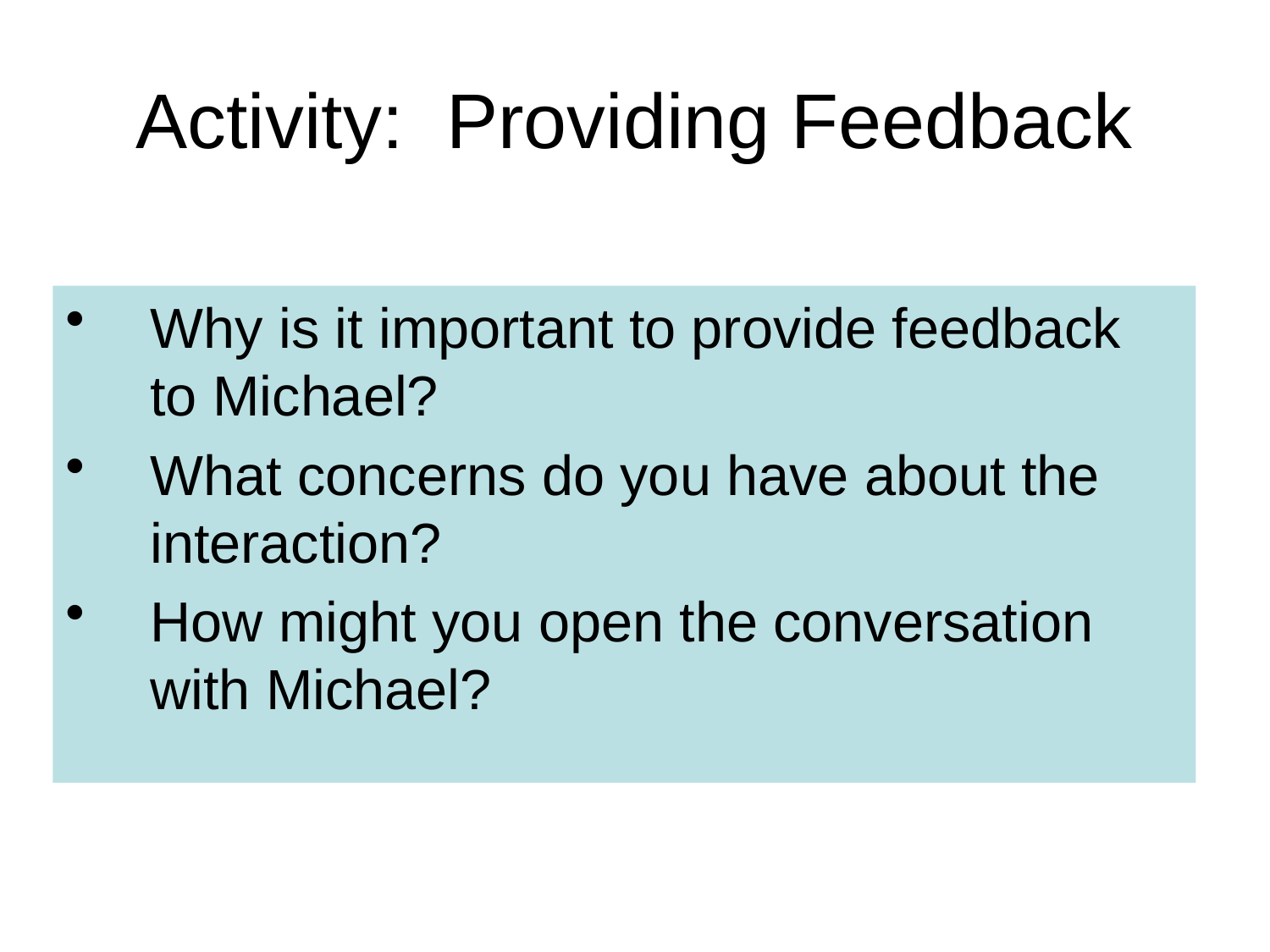

# Activity:  Providing Feedback
Why is it important to provide feedback to Michael?
What concerns do you have about the interaction?
How might you open the conversation with Michael?